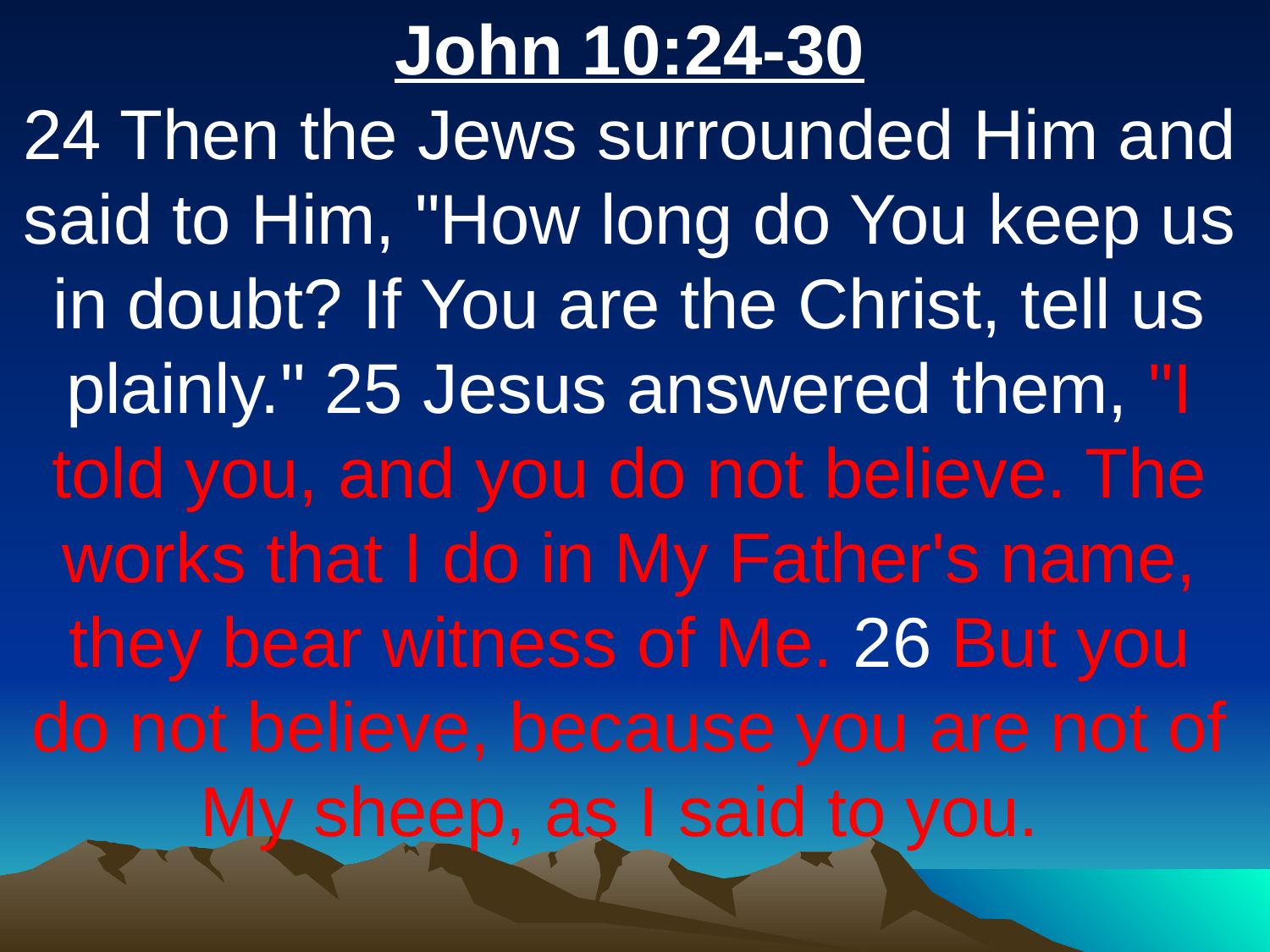

John 10:24-30
24 Then the Jews surrounded Him and said to Him, "How long do You keep us in doubt? If You are the Christ, tell us plainly." 25 Jesus answered them, "I told you, and you do not believe. The works that I do in My Father's name, they bear witness of Me. 26 But you do not believe, because you are not of My sheep, as I said to you.